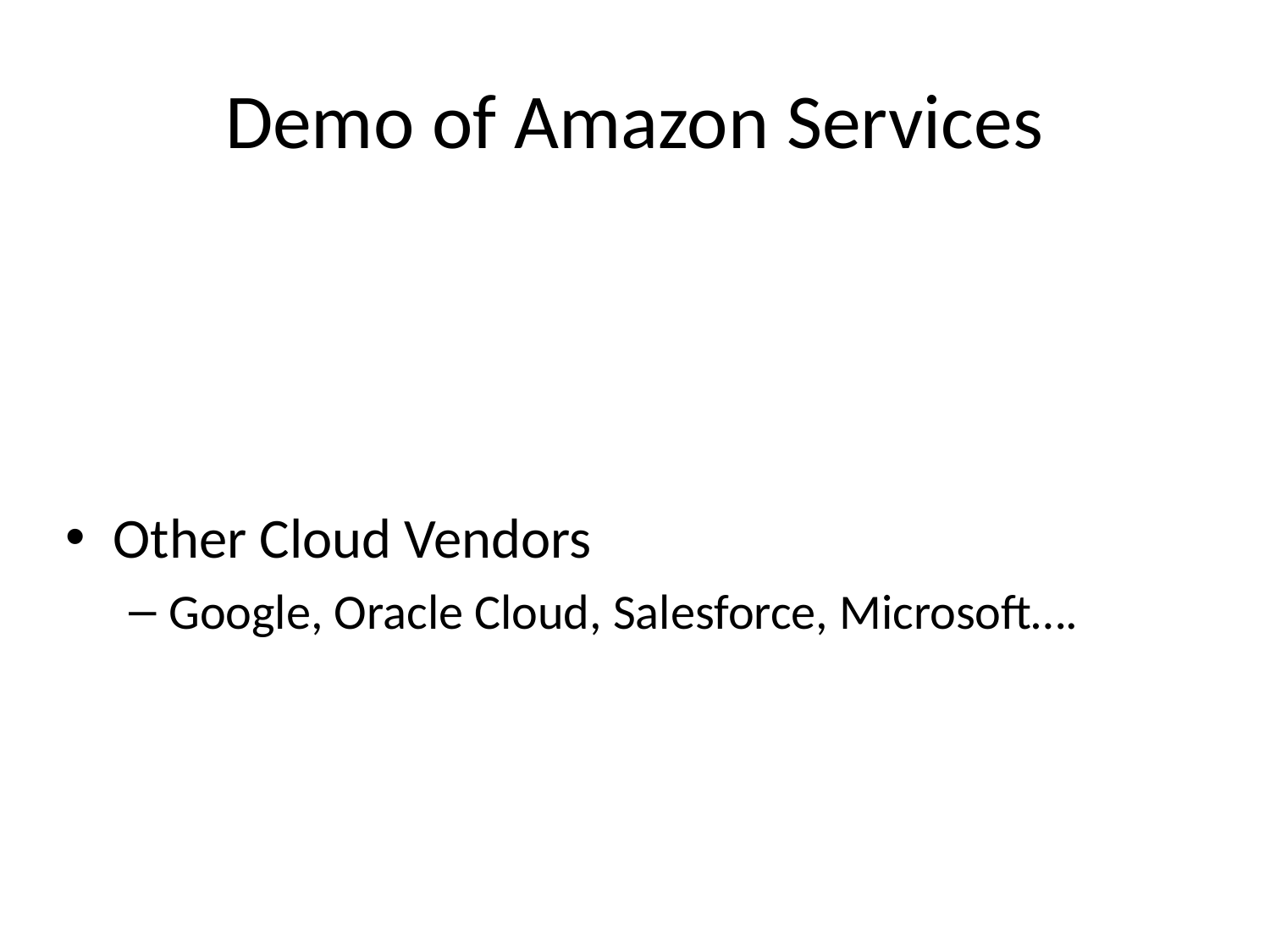

# Demo of Amazon Services

Other Cloud Vendors
Google, Oracle Cloud, Salesforce, Microsoft….